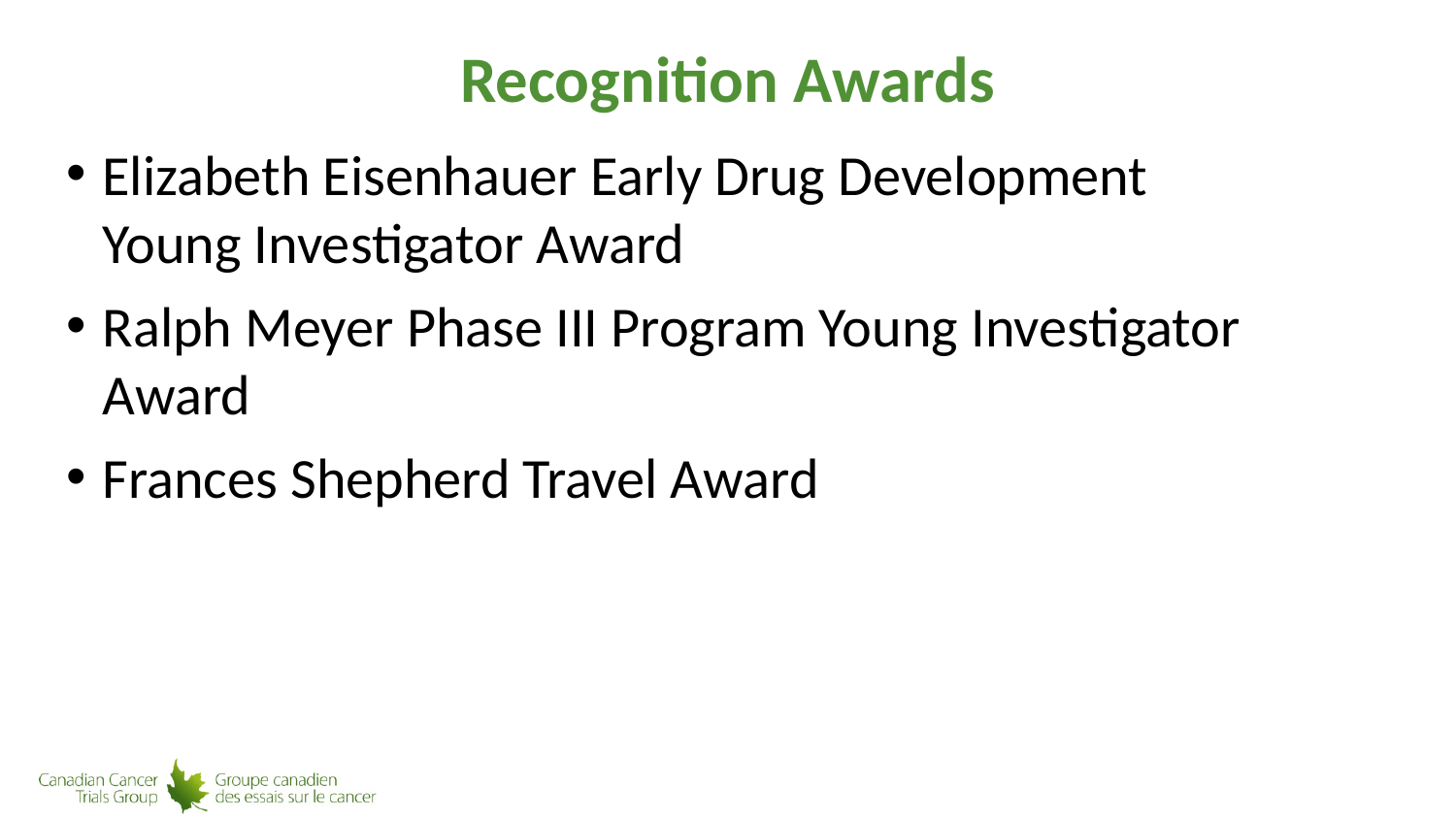

# Recognition Awards
Elizabeth Eisenhauer Early Drug Development
Young Investigator Award
Ralph Meyer Phase III Program Young Investigator Award
Frances Shepherd Travel Award